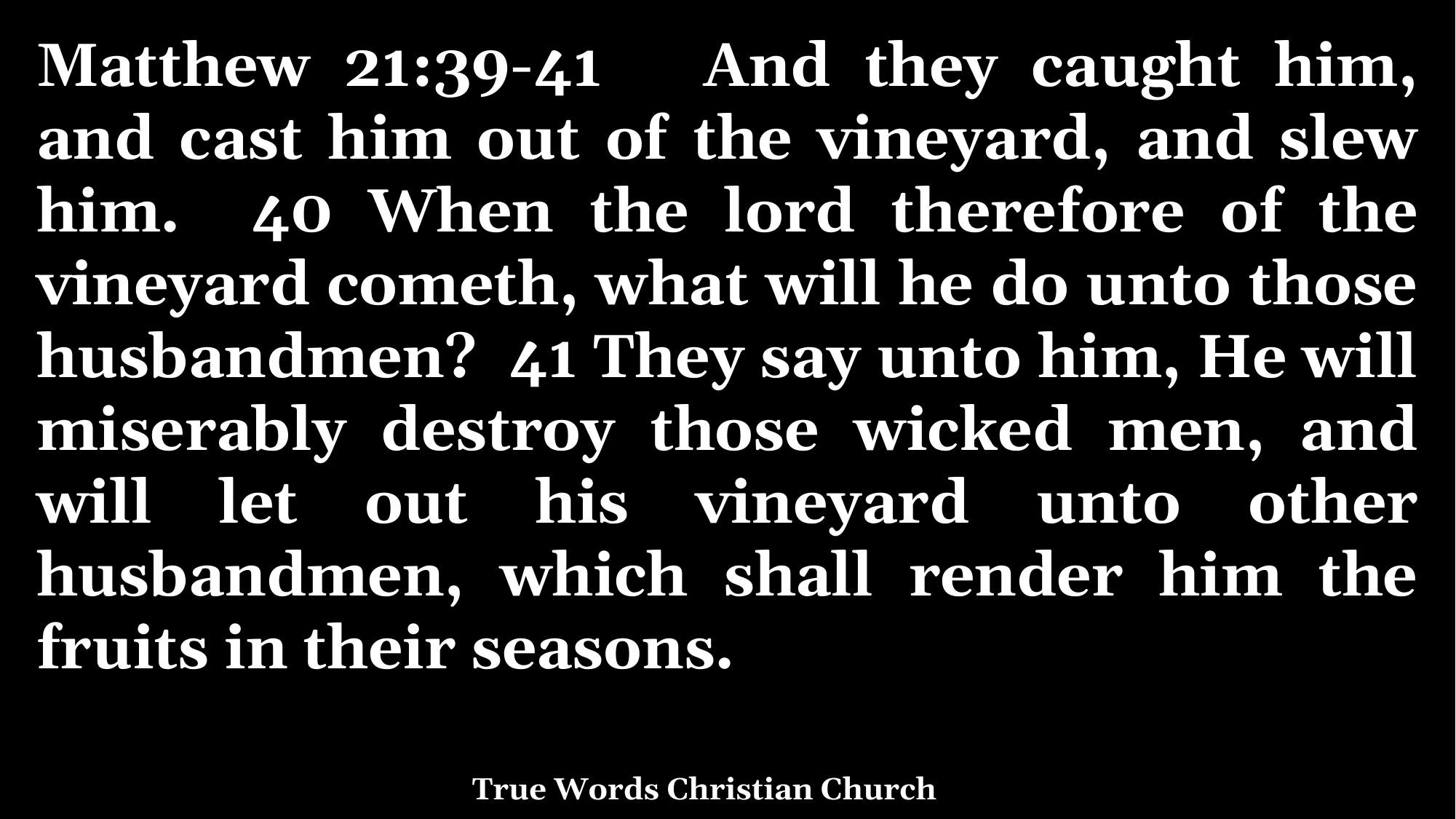

Matthew 21:39-41   And they caught him, and cast him out of the vineyard, and slew him.  40 When the lord therefore of the vineyard cometh, what will he do unto those husbandmen?  41 They say unto him, He will miserably destroy those wicked men, and will let out his vineyard unto other husbandmen, which shall render him the fruits in their seasons.
True Words Christian Church